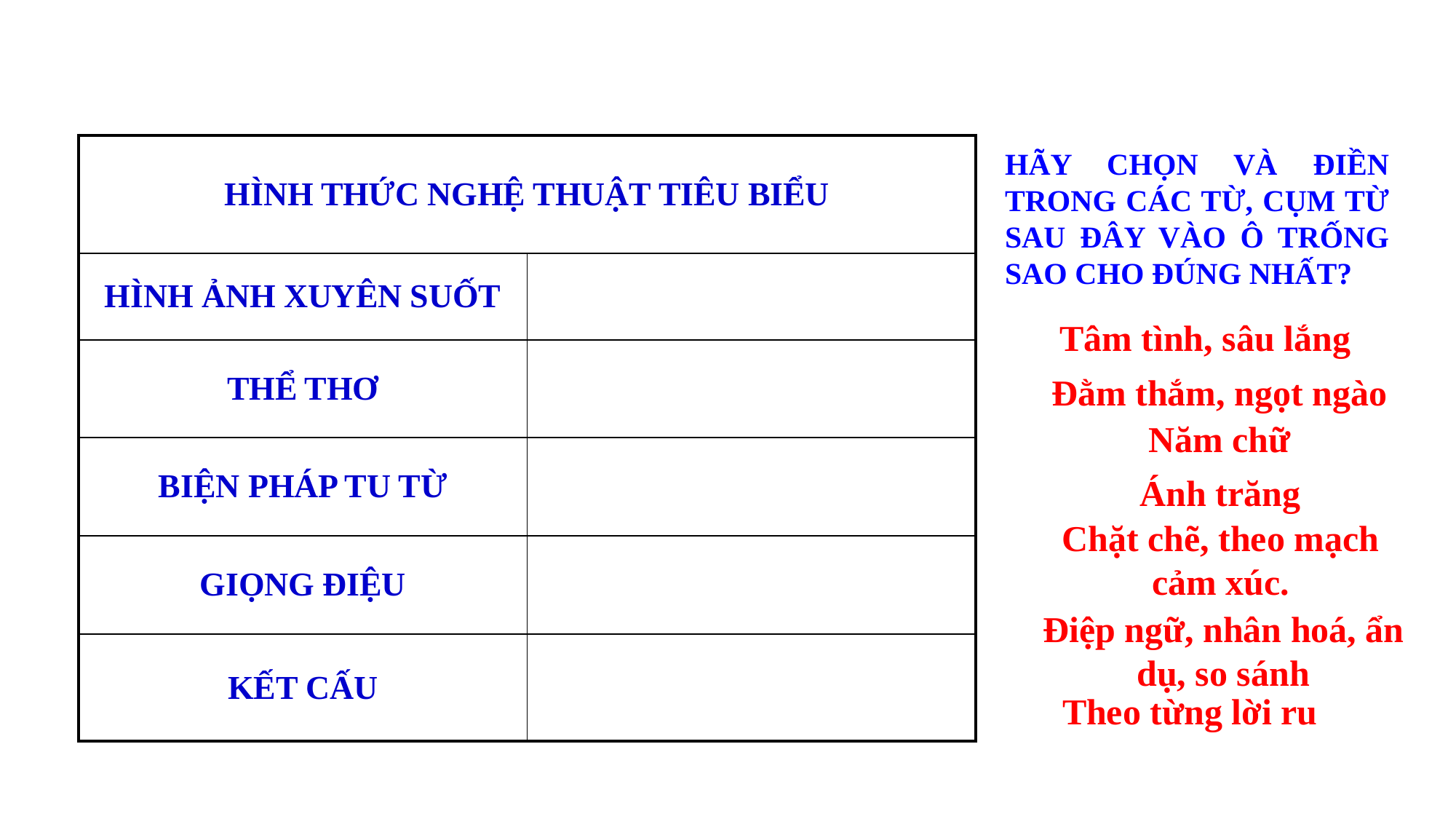

| HÌNH THỨC NGHỆ THUẬT TIÊU BIỂU |  |
| --- | --- |
| HÌNH ẢNH XUYÊN SUỐT |  |
| THỂ THƠ |  |
| BIỆN PHÁP TU TỪ |  |
| GIỌNG ĐIỆU |  |
| KẾT CẤU |  |
HÃY CHỌN VÀ ĐIỀN TRONG CÁC TỪ, CỤM TỪ SAU ĐÂY VÀO Ô TRỐNG SAO CHO ĐÚNG NHẤT?
Tâm tình, sâu lắng
Đằm thắm, ngọt ngào
Năm chữ
Ánh trăng
Chặt chẽ, theo mạch cảm xúc.
Điệp ngữ, nhân hoá, ẩn dụ, so sánh
Theo từng lời ru